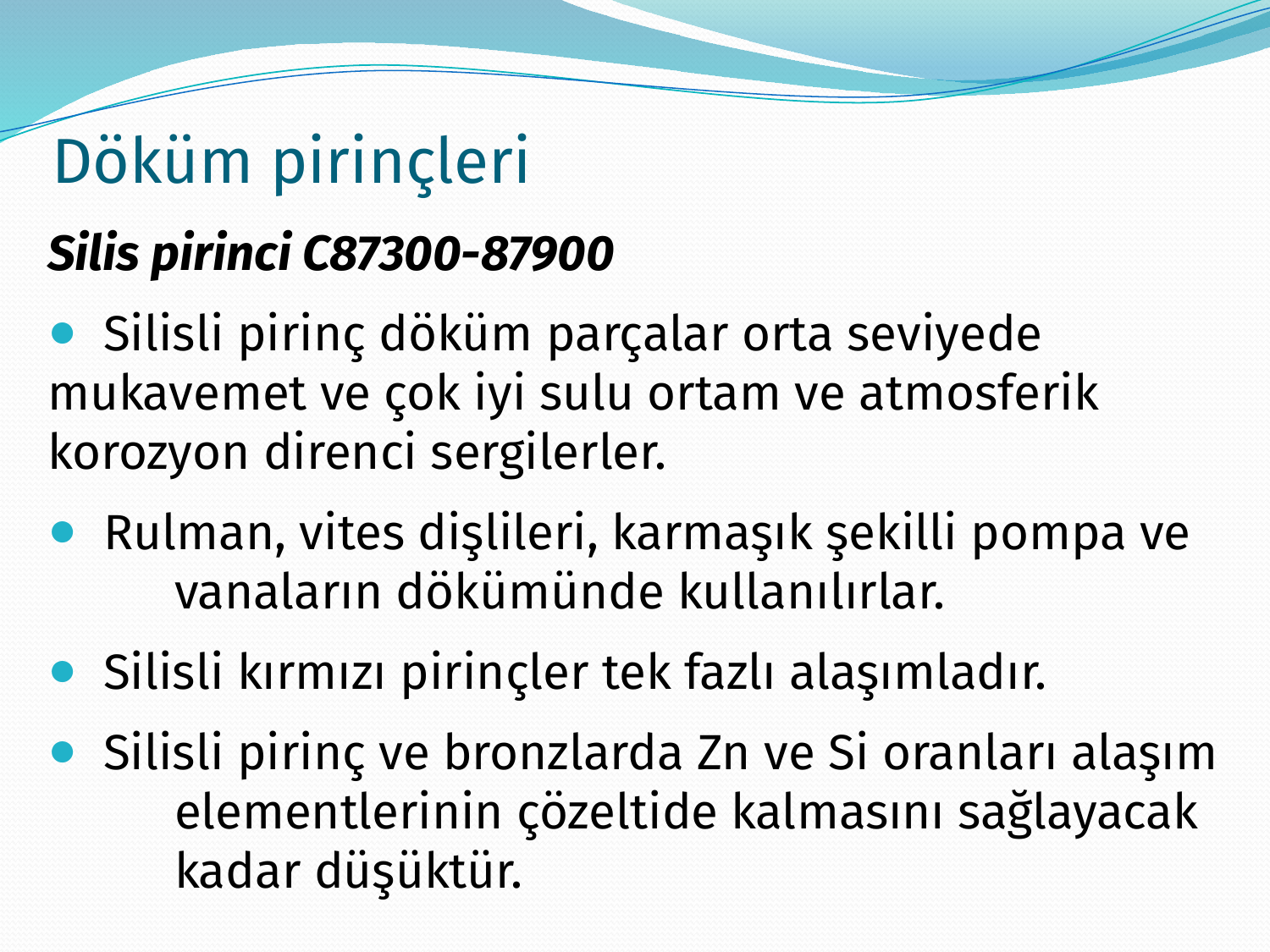

# Döküm pirinçleri
Silis pirinci C87300-87900
  Silisli pirinç döküm parçalar orta seviyede    	mukavemet ve çok iyi sulu ortam ve atmosferik 	korozyon direnci sergilerler.
  Rulman, vites dişlileri, karmaşık şekilli pompa ve 	vanaların dökümünde kullanılırlar.
  Silisli kırmızı pirinçler tek fazlı alaşımladır.
  Silisli pirinç ve bronzlarda Zn ve Si oranları alaşım 	elementlerinin çözeltide kalmasını sağlayacak 	kadar düşüktür.